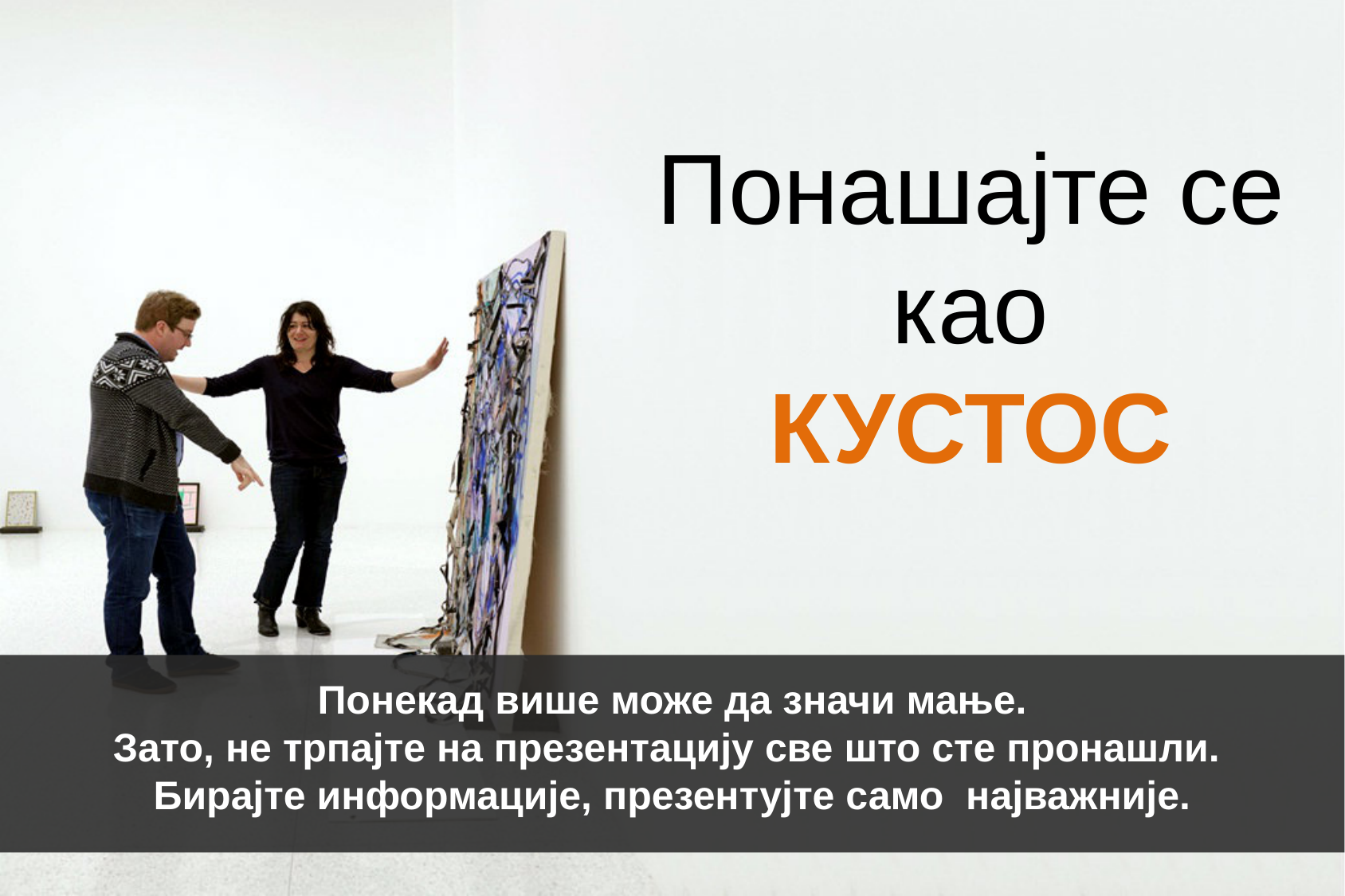

Понашајте се као
КУСТОС

Понекад више може да значи мање.
Зато, не трпајте на презентацију све што сте пронашли.
Бирајте информације, презентујте само  најважније.